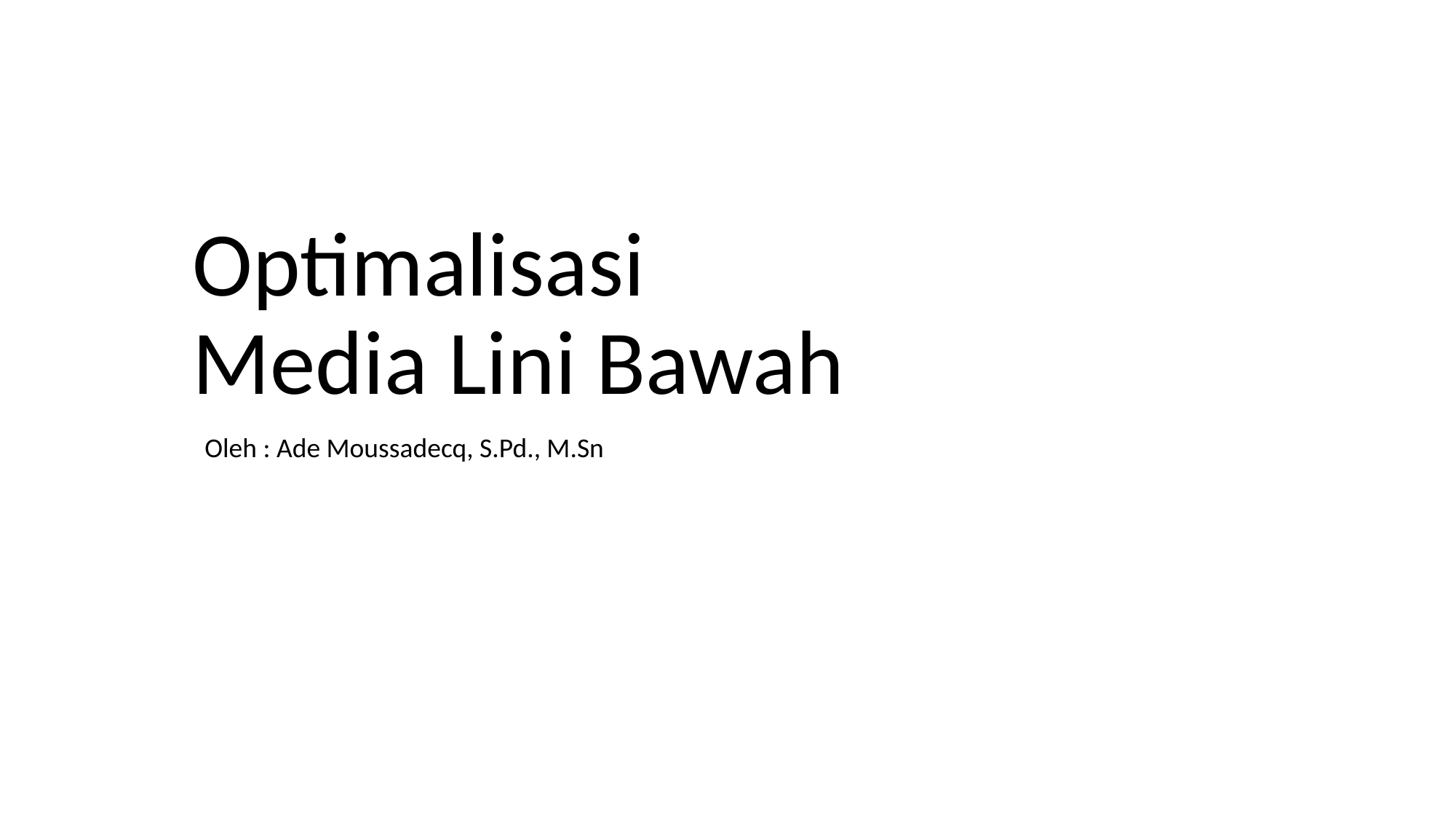

# Optimalisasi Media Lini Bawah
Oleh : Ade Moussadecq, S.Pd., M.Sn